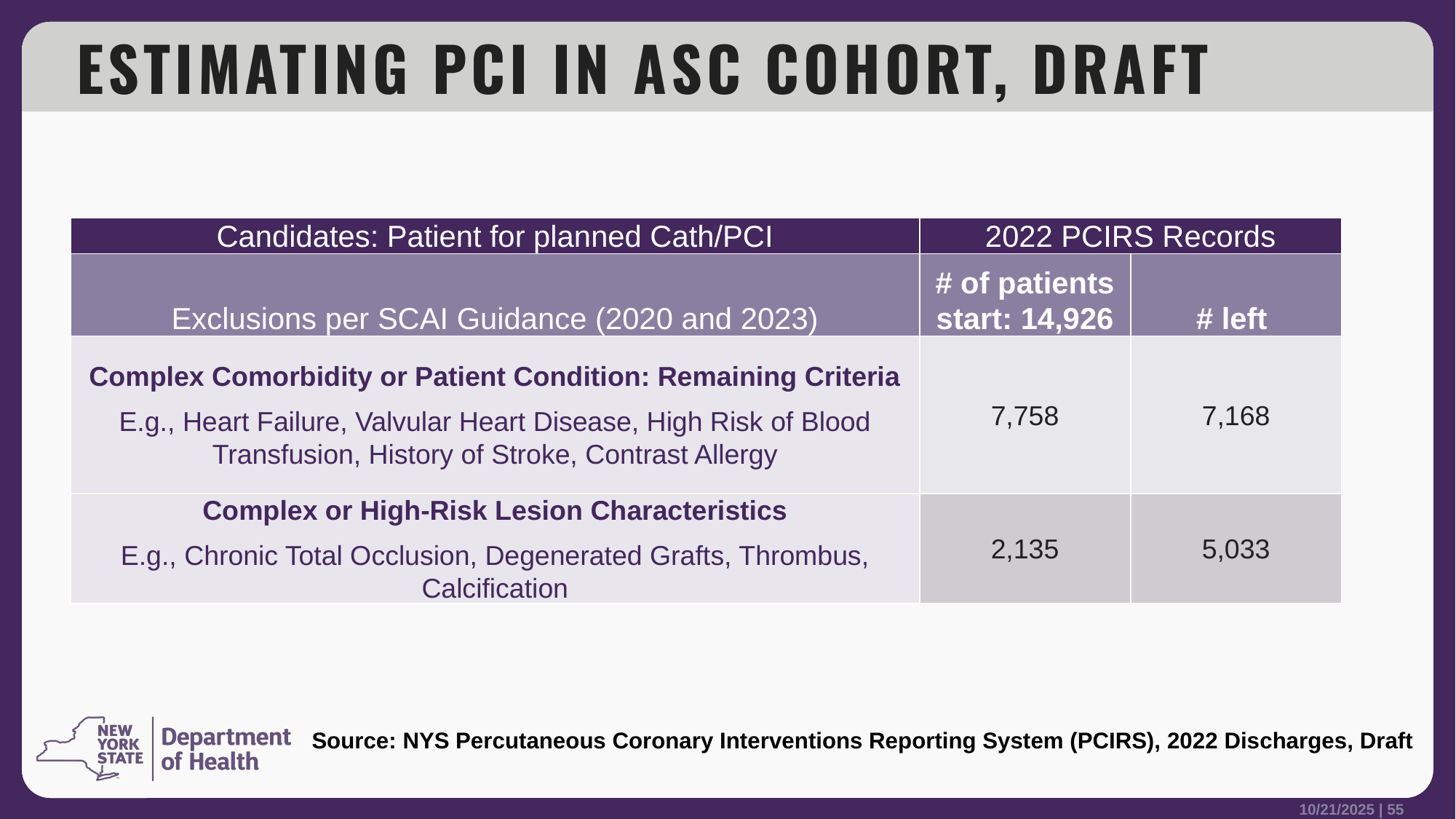

# Estimating PCI in ASC Cohort, DRAFT
| Candidates: Patient for planned Cath/PCI | 2022 PCIRS Records |  |
| --- | --- | --- |
| Exclusions per SCAI Guidance (2020 and 2023) | # of patients start: 14,926 | # left |
| Complex Comorbidity or Patient Condition: Remaining Criteria E.g., Heart Failure, Valvular Heart Disease, High Risk of Blood Transfusion, History of Stroke, Contrast Allergy | 7,758 | 7,168 |
| Complex or High-Risk Lesion Characteristics E.g., Chronic Total Occlusion, Degenerated Grafts, Thrombus, Calcification | 2,135 | 5,033 |
Source: NYS Percutaneous Coronary Interventions Reporting System (PCIRS), 2022 Discharges, Draft